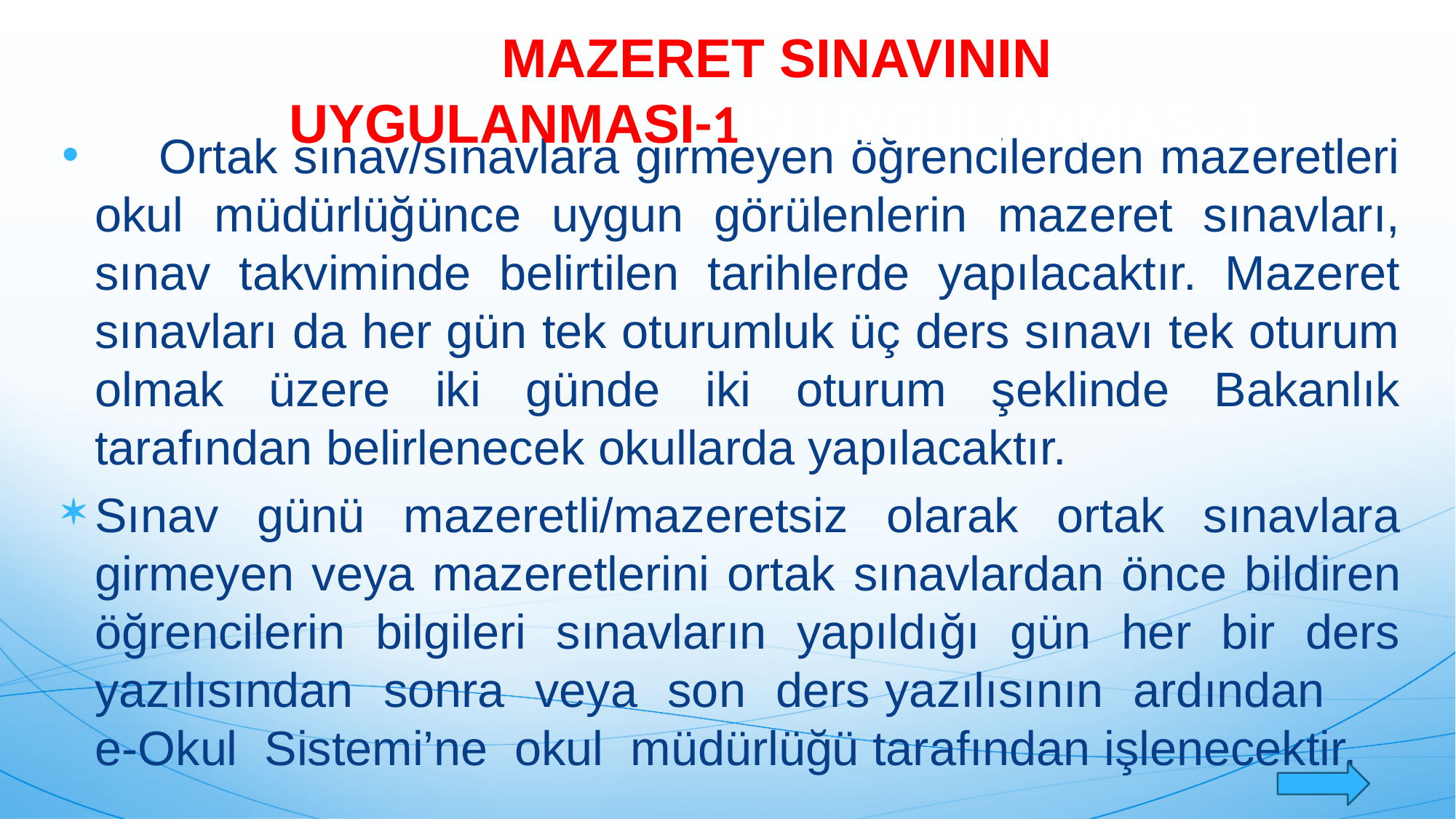

MAZERET SINAVININ UYGULANMASI-1IN UYGULANMASI-1
-1
    Ortak sınav/sınavlara girmeyen öğrencilerden mazeretleri okul müdürlüğünce uygun görülenlerin mazeret sınavları, sınav takviminde belirtilen tarihlerde yapılacaktır. Mazeret sınavları da her gün tek oturumluk üç ders sınavı tek oturum olmak üzere iki günde iki oturum şeklinde Bakanlık tarafından belirlenecek okullarda yapılacaktır.
Sınav günü mazeretli/mazeretsiz olarak ortak sınavlara girmeyen veya mazeretlerini ortak sınavlardan önce bildiren öğrencilerin bilgileri sınavların yapıldığı gün her bir ders yazılısından  sonra  veya  son  ders yazılısının  ardından      e-Okul  Sistemi’ne  okul  müdürlüğü tarafından işlenecektir.